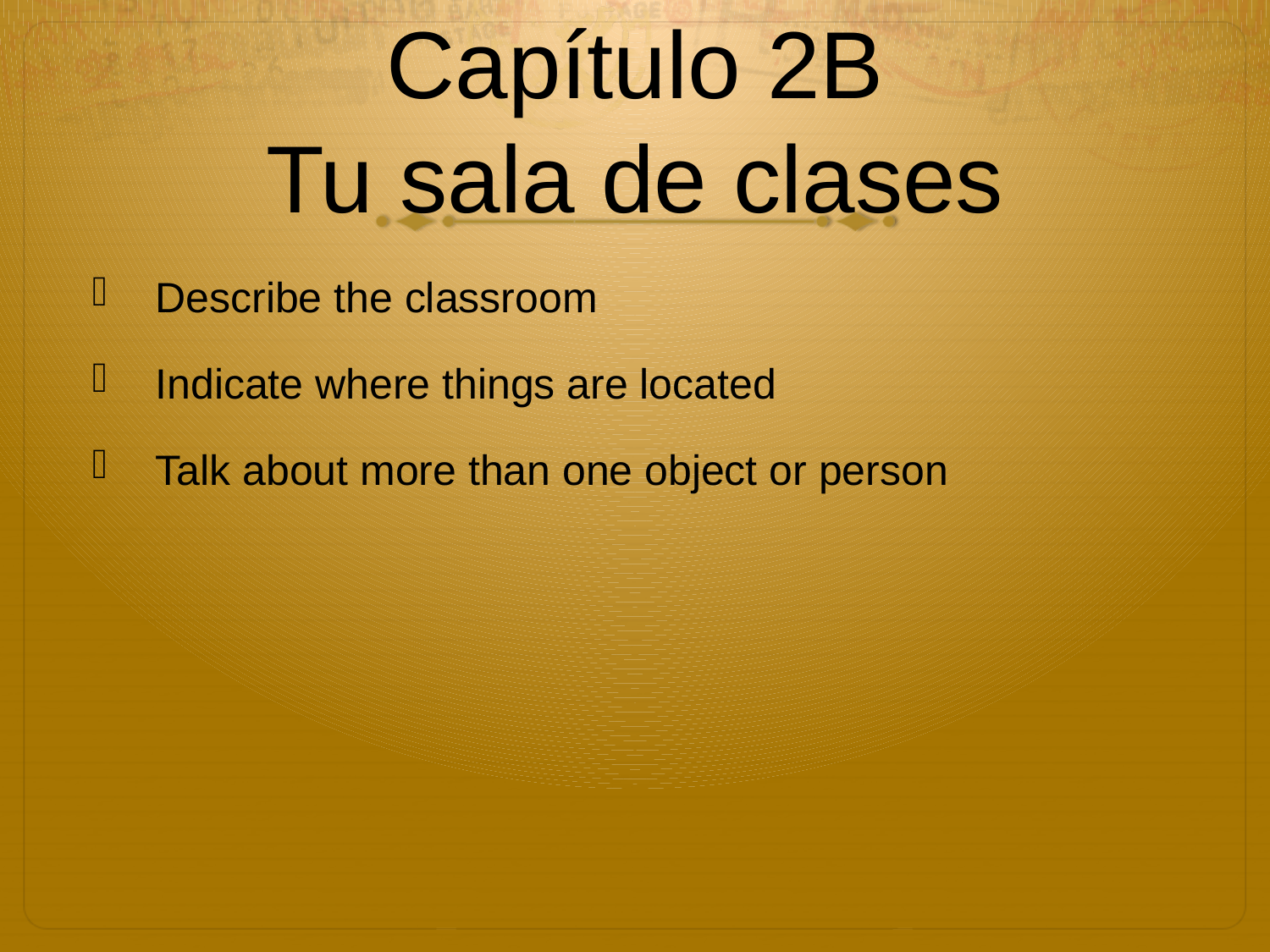

# Capítulo 2B Tu sala de clases
Describe the classroom
Indicate where things are located
Talk about more than one object or person